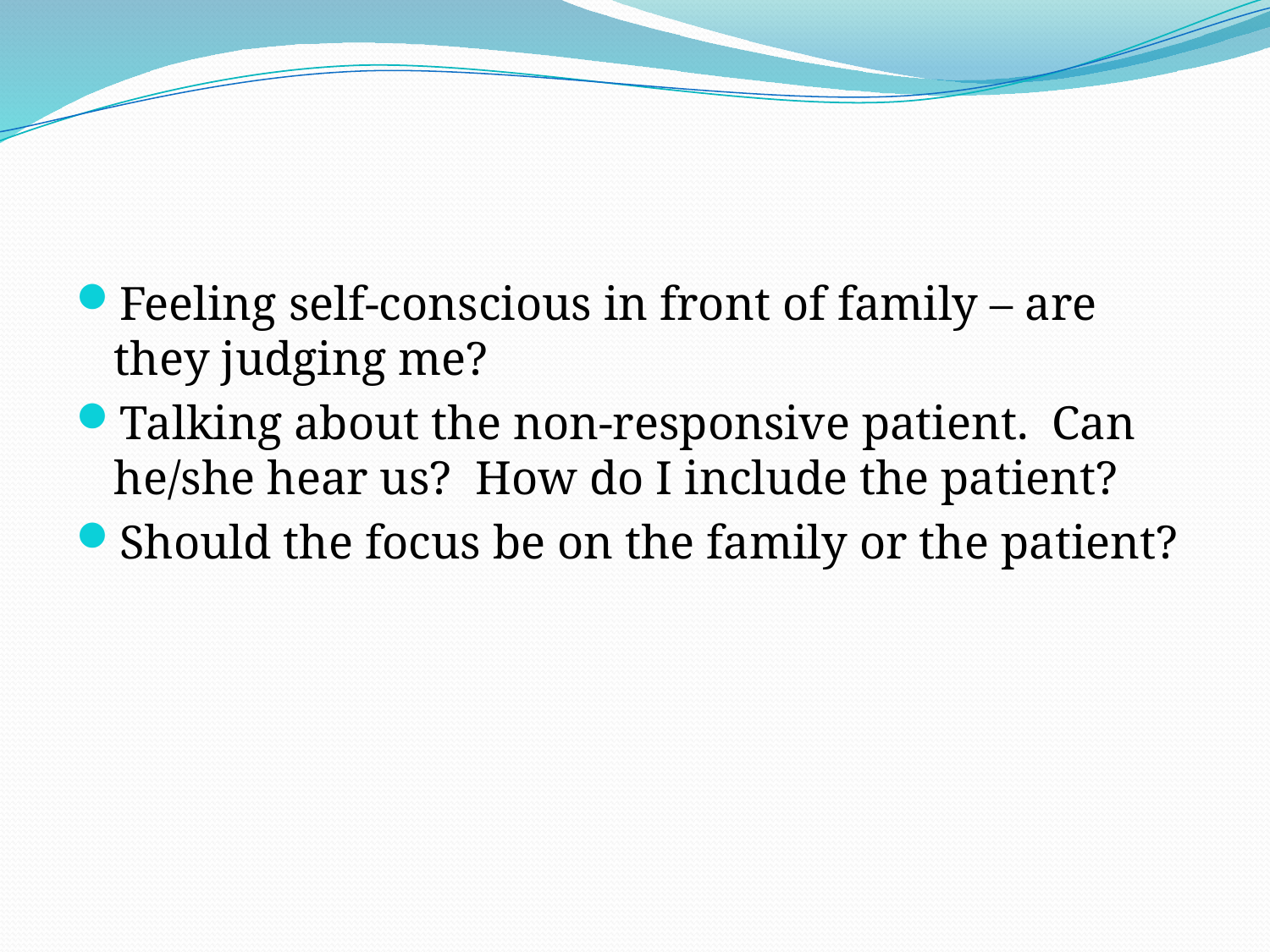

#
Feeling self-conscious in front of family – are they judging me?
Talking about the non-responsive patient.  Can he/she hear us?  How do I include the patient?
Should the focus be on the family or the patient?